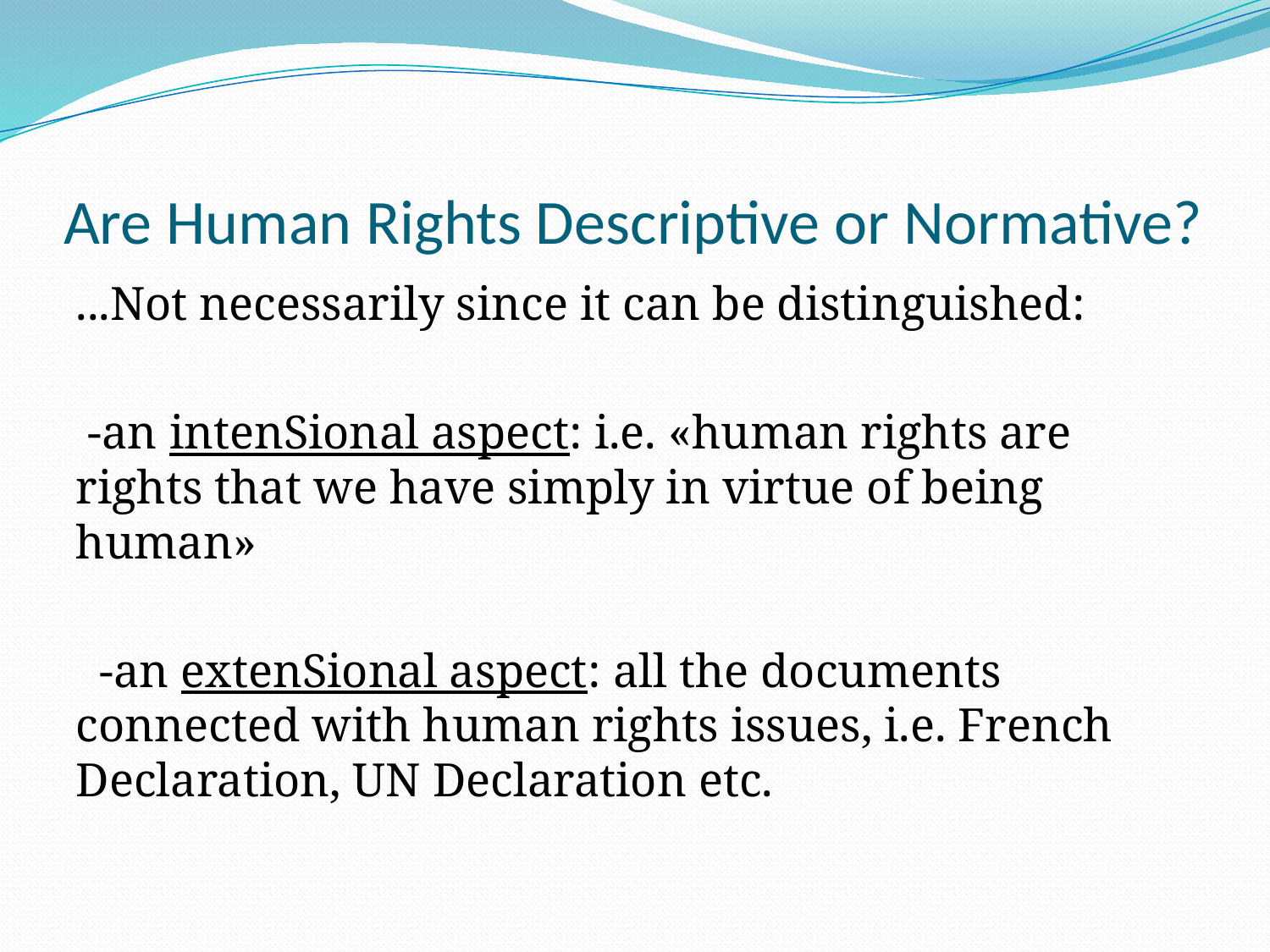

# Are Human Rights Descriptive or Normative?
...Not necessarily since it can be distinguished:

 -an intenSional aspect: i.e. «human rights are rights that we have simply in virtue of being human»

  -an extenSional aspect: all the documents connected with human rights issues, i.e. French Declaration, UN Declaration etc.